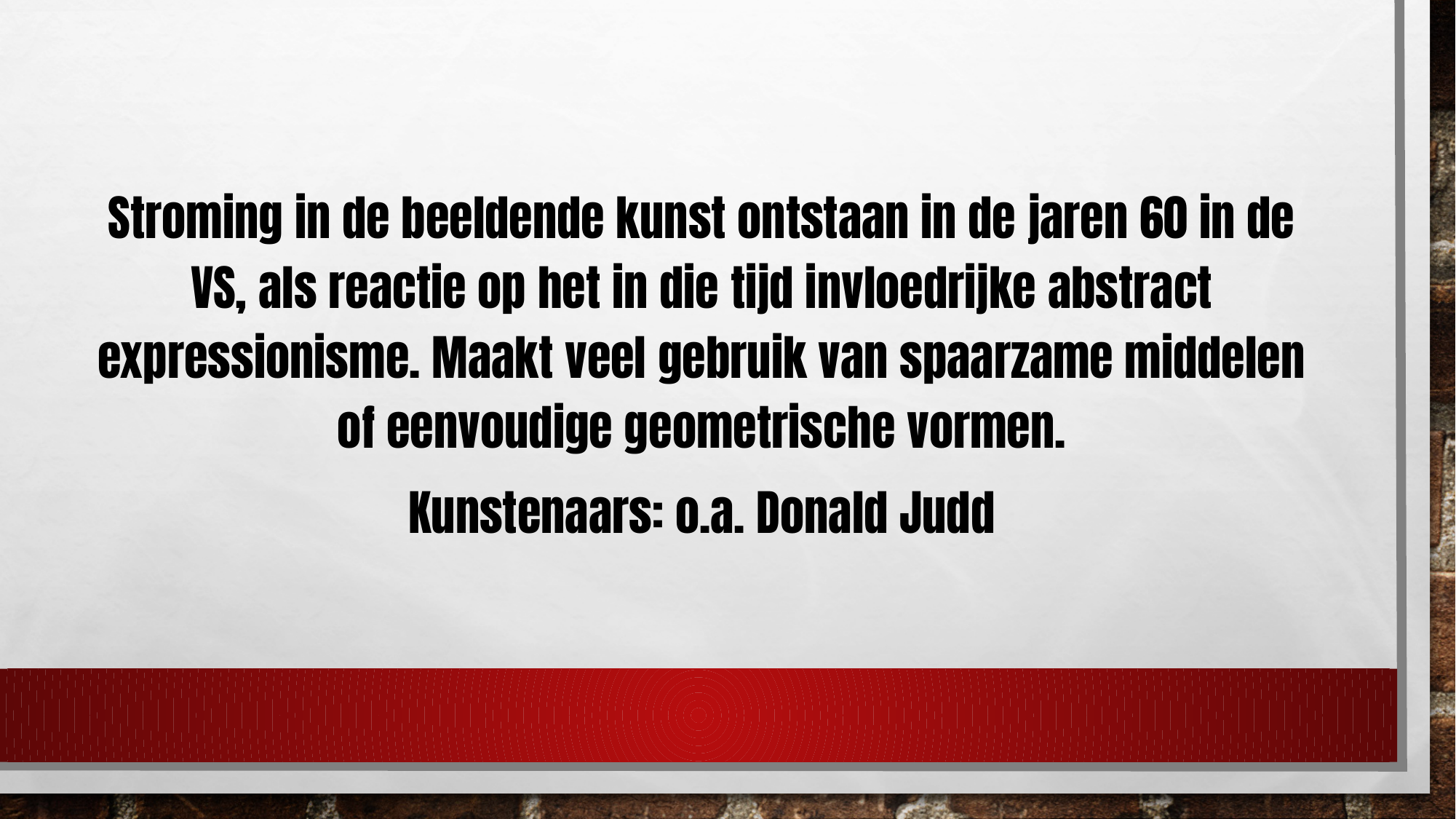

Stroming in de beeldende kunst ontstaan in de jaren 60 in de VS, als reactie op het in die tijd invloedrijke abstract expressionisme. Maakt veel gebruik van spaarzame middelen of eenvoudige geometrische vormen.
Kunstenaars: o.a. Donald Judd